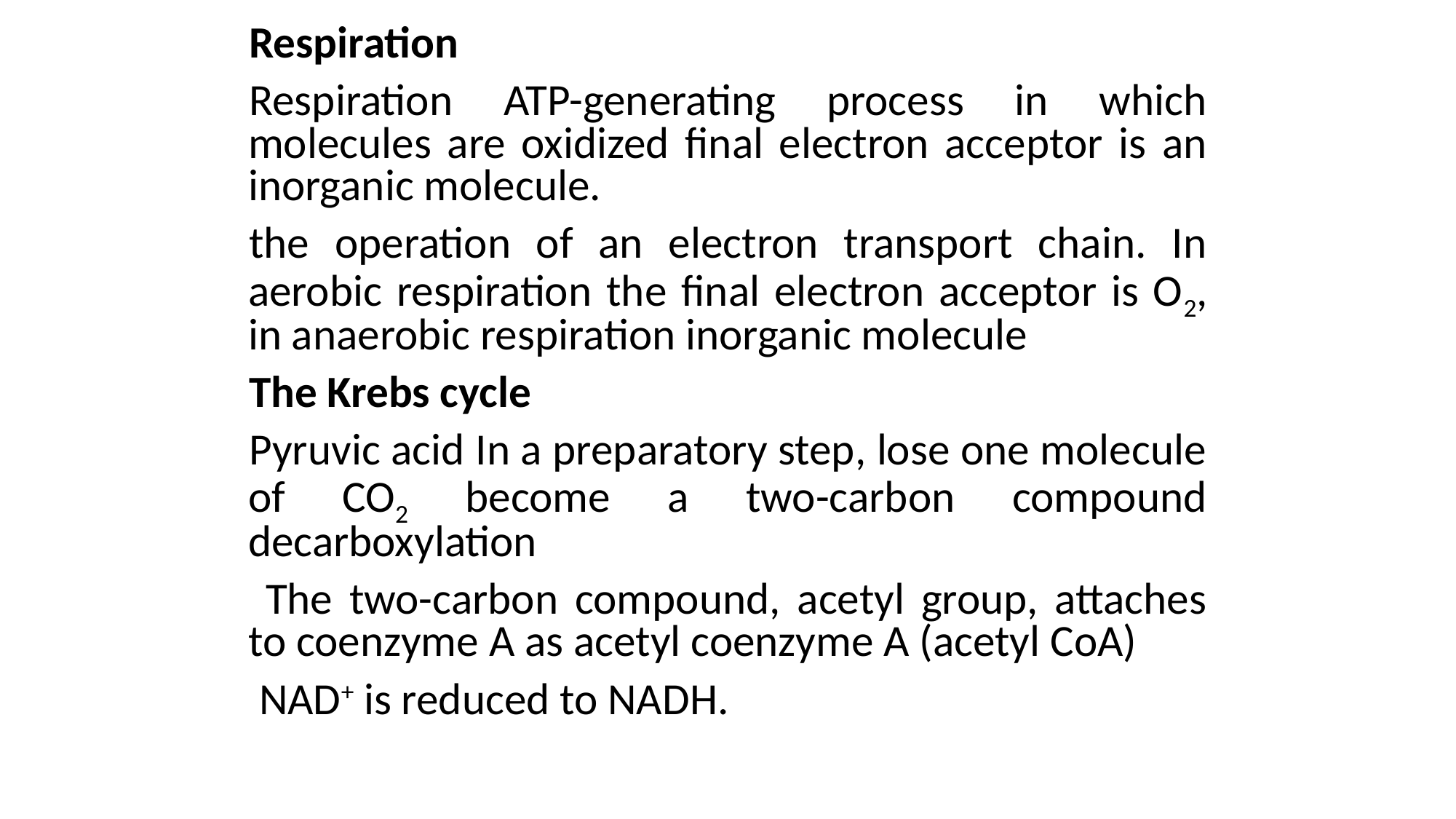

Respiration
Respiration ATP-generating process in which molecules are oxidized final electron acceptor is an inorganic molecule.
the operation of an electron transport chain. In aerobic respiration the final electron acceptor is O2, in anaerobic respiration inorganic molecule
The Krebs cycle
Pyruvic acid In a preparatory step, lose one molecule of CO2 become a two-carbon compound decarboxylation
 The two-carbon compound, acetyl group, attaches to coenzyme A as acetyl coenzyme A (acetyl CoA)
 NAD+ is reduced to NADH.